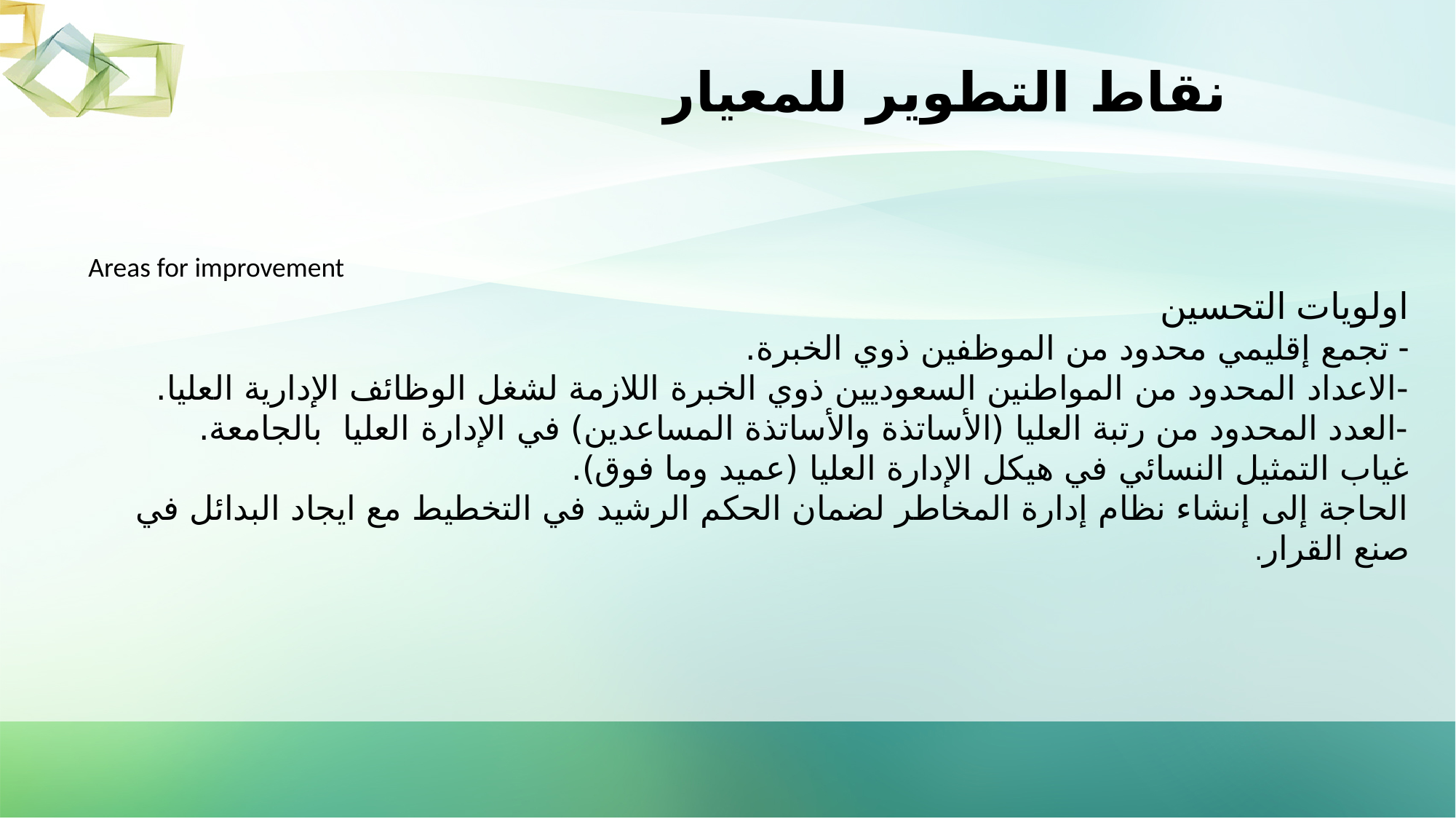

نقاط التطوير للمعيار
Areas for improvement
اولويات التحسين
- تجمع إقليمي محدود من الموظفين ذوي الخبرة.
-الاعداد المحدود من المواطنين السعوديين ذوي الخبرة اللازمة لشغل الوظائف الإدارية العليا.
-العدد المحدود من رتبة العليا (الأساتذة والأساتذة المساعدين) في الإدارة العليا  بالجامعة.
غياب التمثيل النسائي في هيكل الإدارة العليا (عميد وما فوق).
الحاجة إلى إنشاء نظام إدارة المخاطر لضمان الحكم الرشيد في التخطيط مع ايجاد البدائل في صنع القرار.